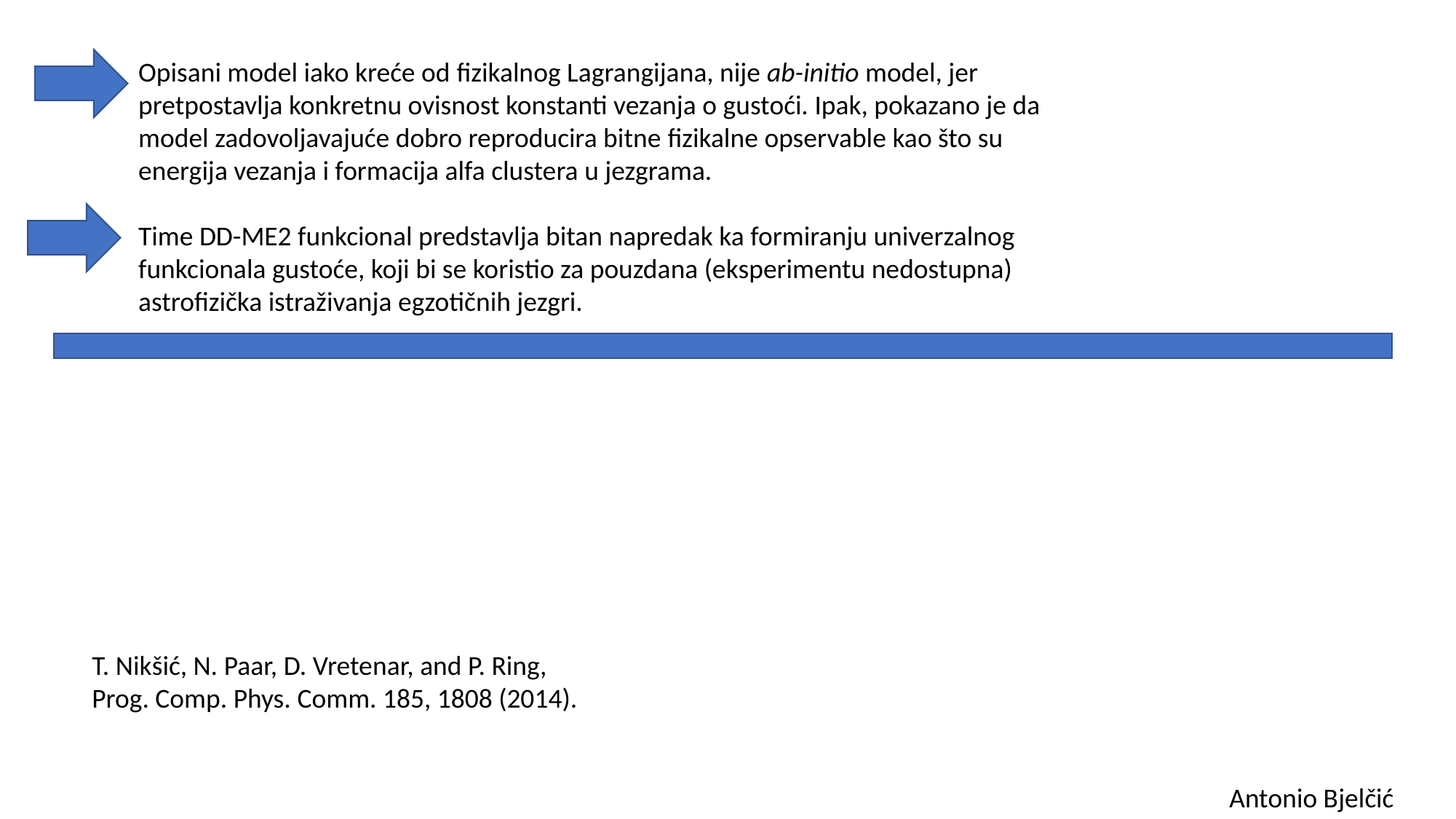

Opisani model iako kreće od ﬁzikalnog Lagrangijana, nije ab-initio model, jer pretpostavlja konkretnu ovisnost konstanti vezanja o gustoći. Ipak, pokazano je da model zadovoljavajuće dobro reproducira bitne ﬁzikalne opservable kao što su energija vezanja i formacija alfa clustera u jezgrama.

Time DD-ME2 funkcional predstavlja bitan napredak ka formiranju univerzalnog funkcionala gustoće, koji bi se koristio za pouzdana (eksperimentu nedostupna) astroﬁzička istraživanja egzotičnih jezgri.

T. Nikšić, N. Paar, D. Vretenar, and P. Ring, Prog. Comp. Phys. Comm. 185, 1808 (2014).
Antonio Bjelčić